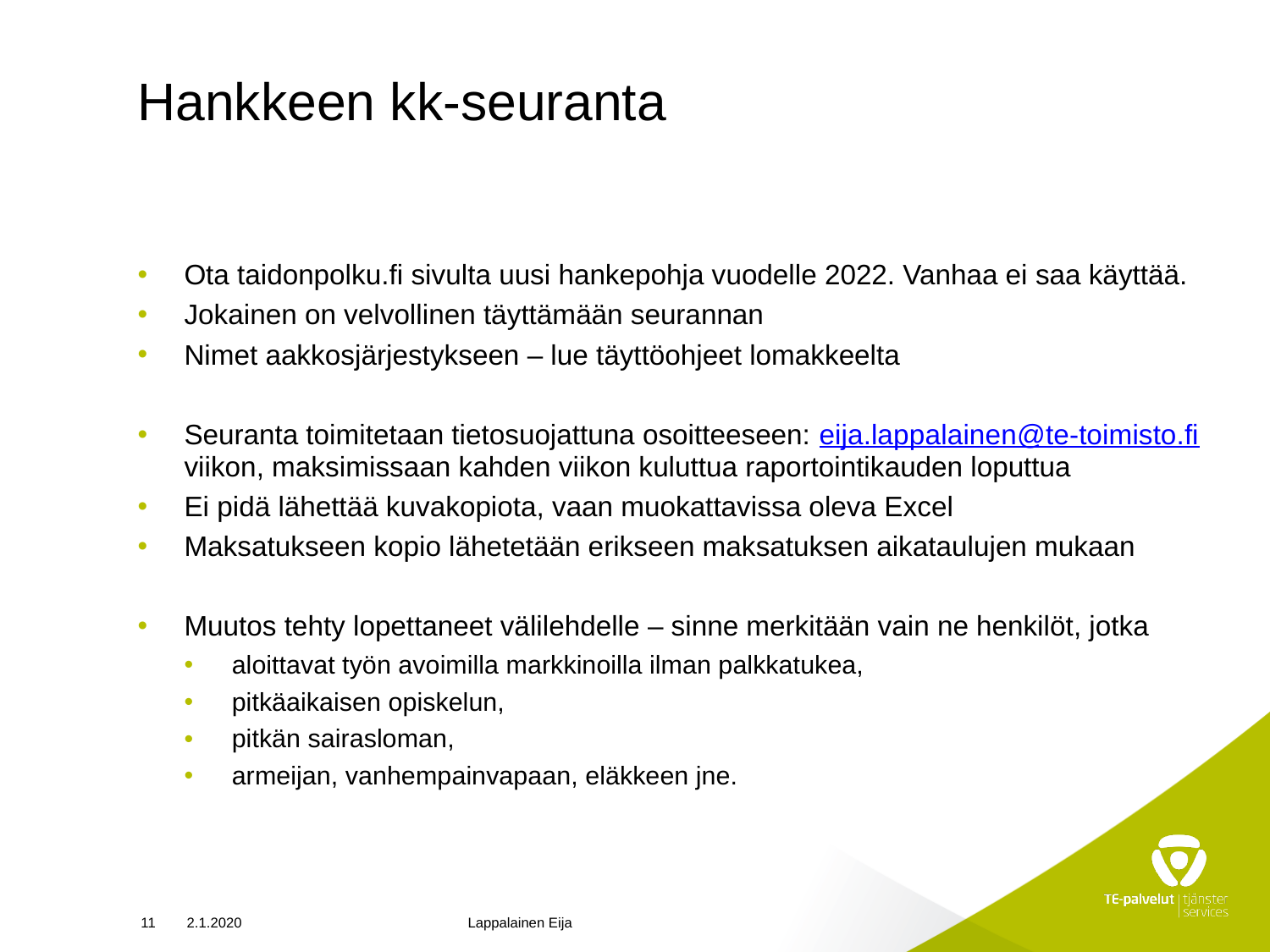

# Hankkeen kk-seuranta
Ota taidonpolku.fi sivulta uusi hankepohja vuodelle 2022. Vanhaa ei saa käyttää.
Jokainen on velvollinen täyttämään seurannan
Nimet aakkosjärjestykseen – lue täyttöohjeet lomakkeelta

Seuranta toimitetaan tietosuojattuna osoitteeseen: eija.lappalainen@te-toimisto.fi viikon, maksimissaan kahden viikon kuluttua raportointikauden loputtua
Ei pidä lähettää kuvakopiota, vaan muokattavissa oleva Excel
Maksatukseen kopio lähetetään erikseen maksatuksen aikataulujen mukaan

Muutos tehty lopettaneet välilehdelle – sinne merkitään vain ne henkilöt, jotka
aloittavat työn avoimilla markkinoilla ilman palkkatukea,
pitkäaikaisen opiskelun,
pitkän sairasloman,
armeijan, vanhempainvapaan, eläkkeen jne.

11
2.1.2020
Lappalainen Eija